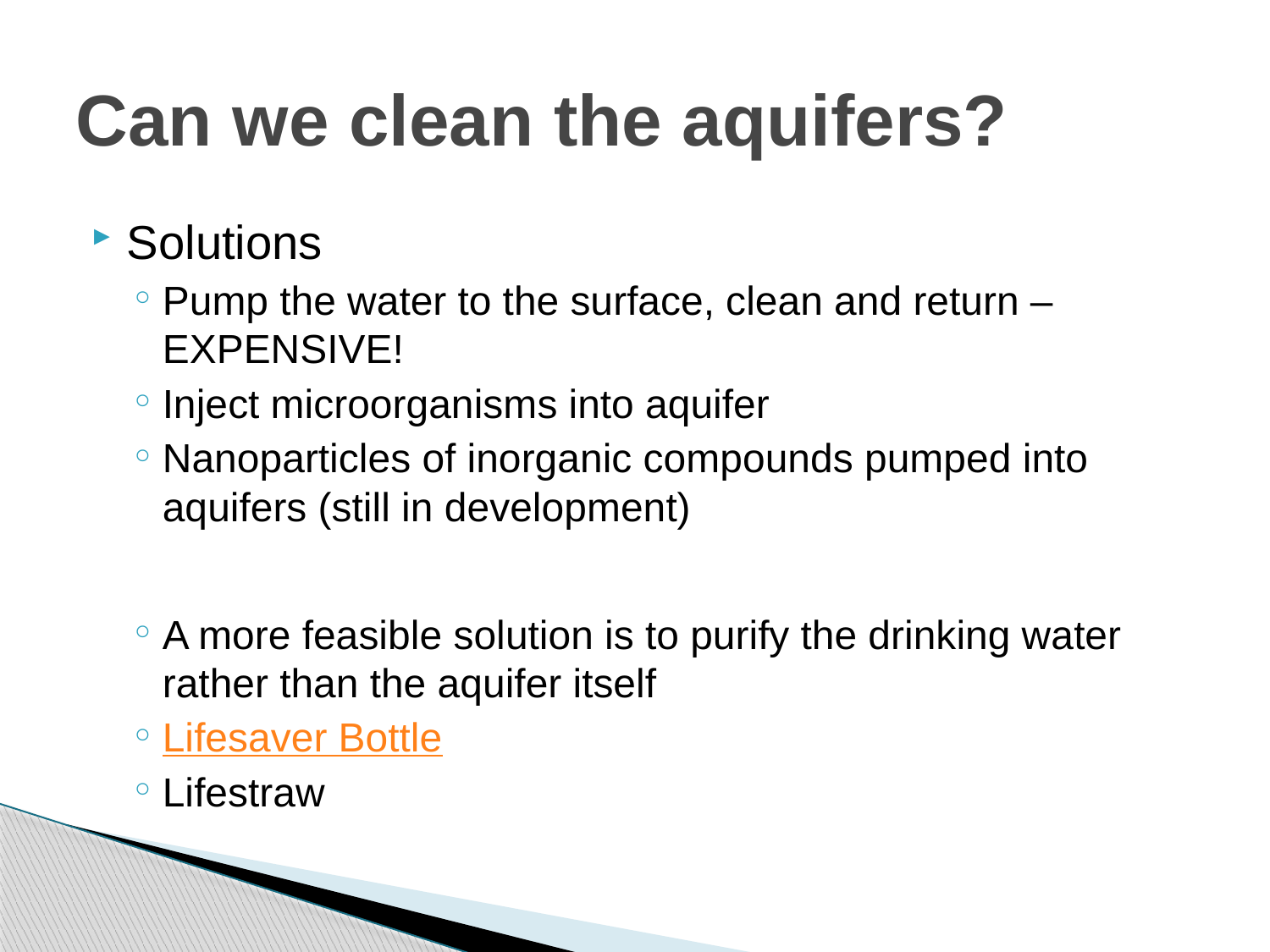

# Can we clean the aquifers?
Solutions
Pump the water to the surface, clean and return – EXPENSIVE!
Inject microorganisms into aquifer
Nanoparticles of inorganic compounds pumped into aquifers (still in development)

A more feasible solution is to purify the drinking water rather than the aquifer itself
Lifesaver Bottle
Lifestraw